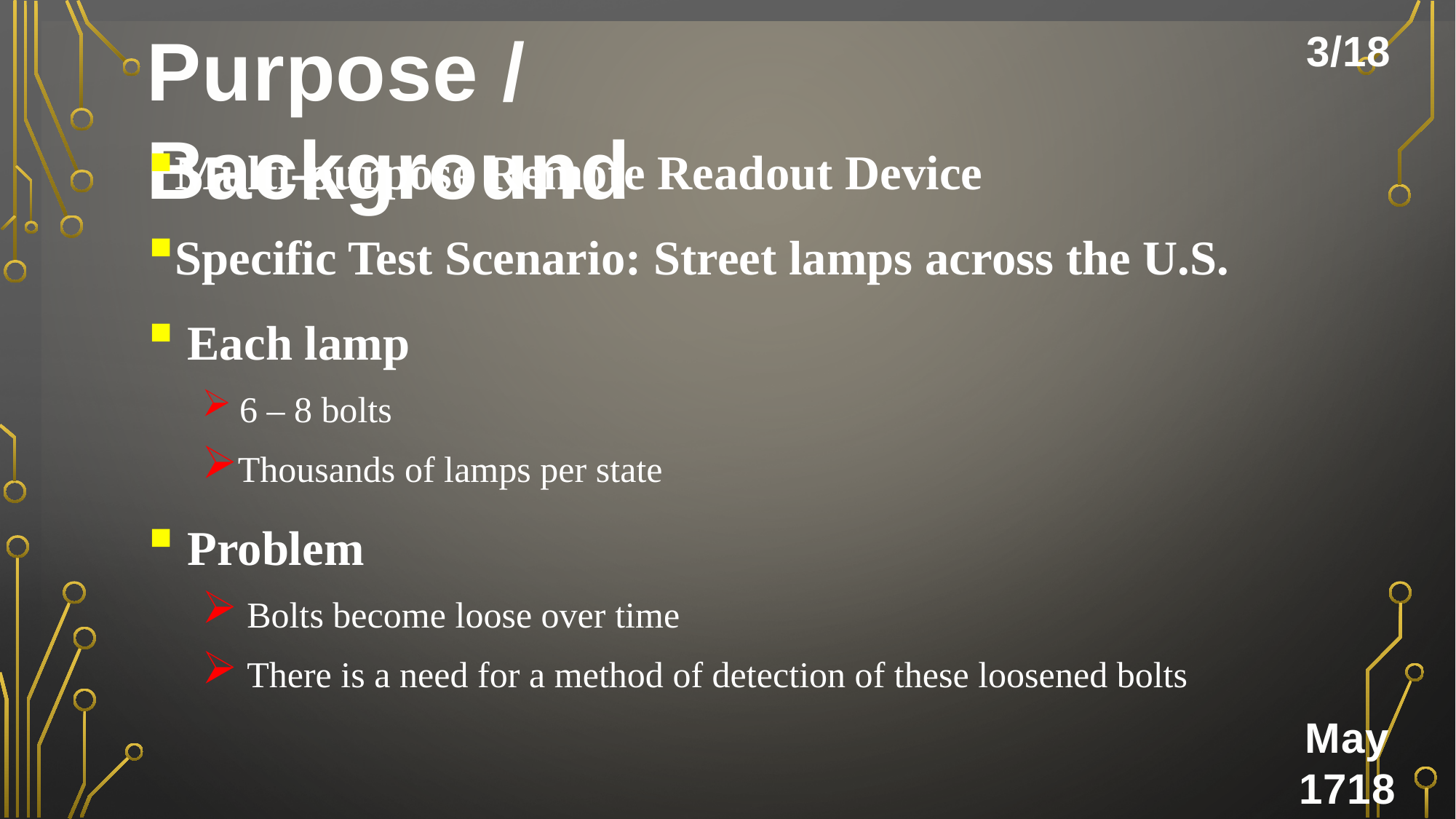

Purpose / Background
Multi-purpose Remote Readout Device
Specific Test Scenario: Street lamps across the U.S.
 Each lamp
 6 – 8 bolts
Thousands of lamps per state
 Problem
 Bolts become loose over time
 There is a need for a method of detection of these loosened bolts